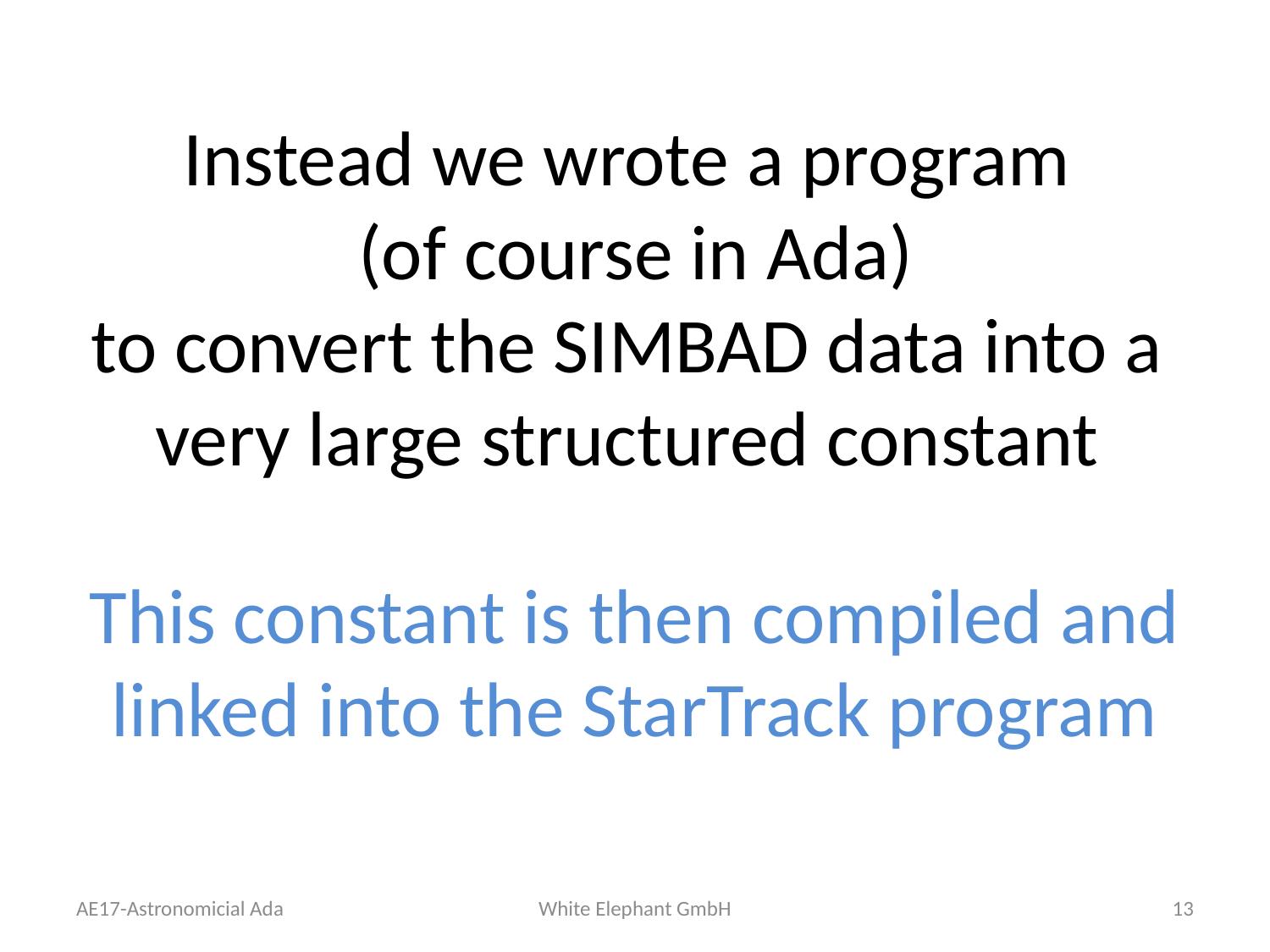

Instead we wrote a program
 (of course in Ada)
to convert the SIMBAD data into a very large structured constant
This constant is then compiled and linked into the StarTrack program
AE17-Astronomicial Ada
White Elephant GmbH
13